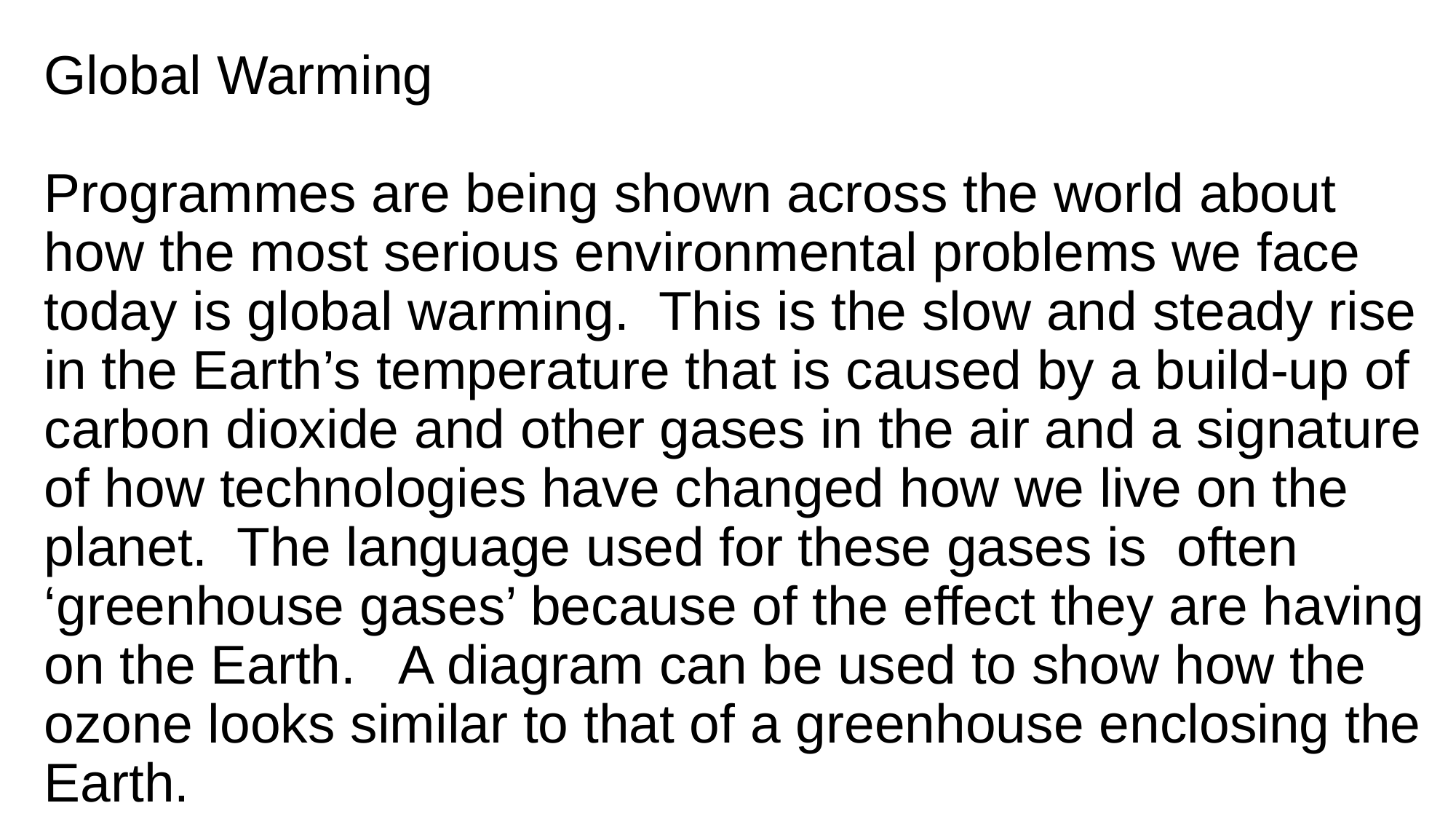

# Global Warming Programmes are being shown across the world about how the most serious environmental problems we face today is global warming.  This is the slow and steady rise in the Earth’s temperature that is caused by a build-up of carbon dioxide and other gases in the air and a signature of how technologies have changed how we live on the planet.  The language used for these gases is  often ‘greenhouse gases’ because of the effect they are having on the Earth.   A diagram can be used to show how the ozone looks similar to that of a greenhouse enclosing the Earth.